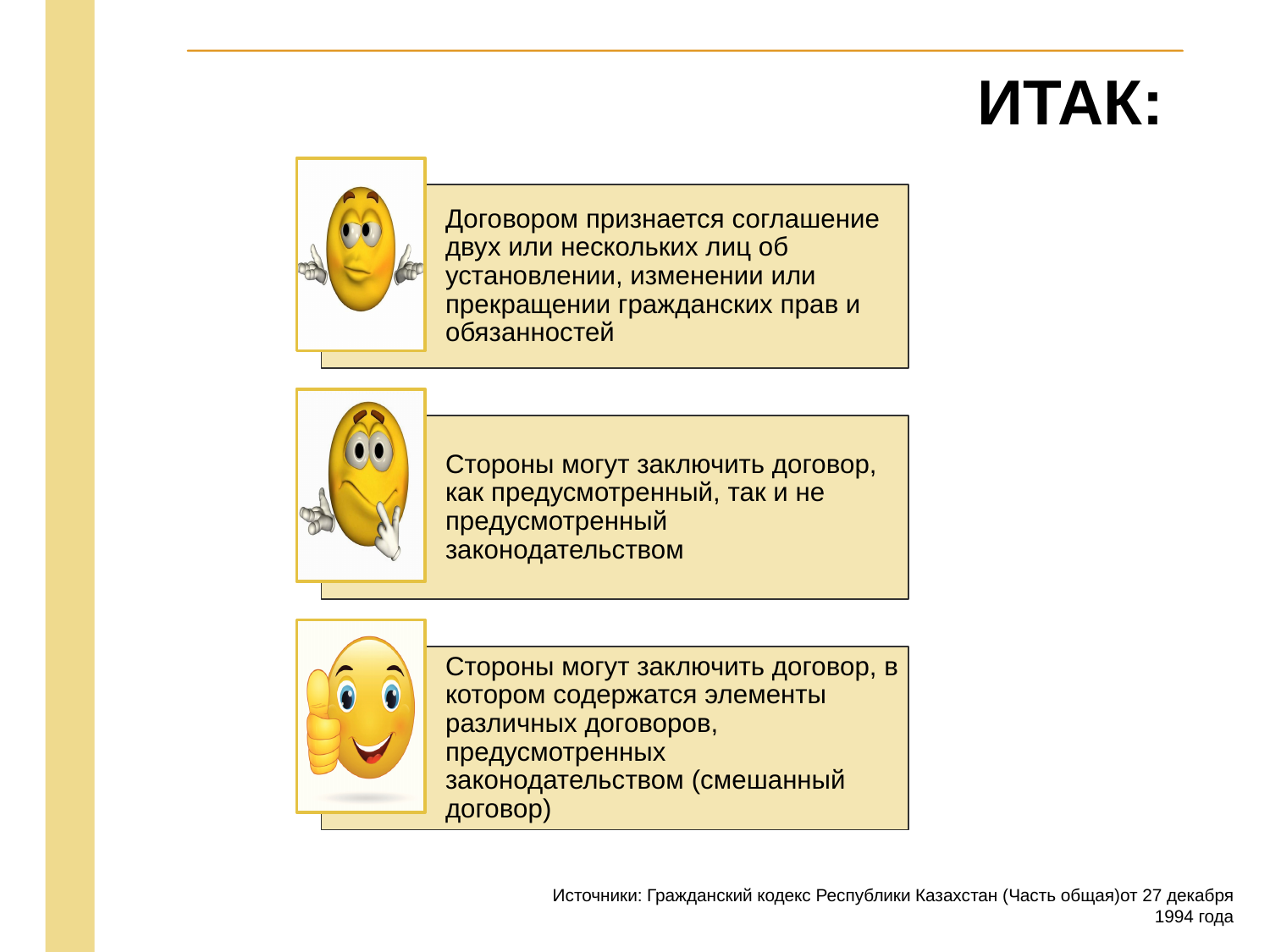

ИТАК:
Договором признается соглашение двух или нескольких лиц об установлении, изменении или прекращении гражданских прав и обязанностей
Стороны могут заключить договор, как предусмотренный, так и не предусмотренный законодательством
Стороны могут заключить договор, в котором содержатся элементы различных договоров, предусмотренных законодательством (смешанный договор)
Источники: Гражданский кодекс Республики Казахстан (Часть общая)от 27 декабря 1994 года